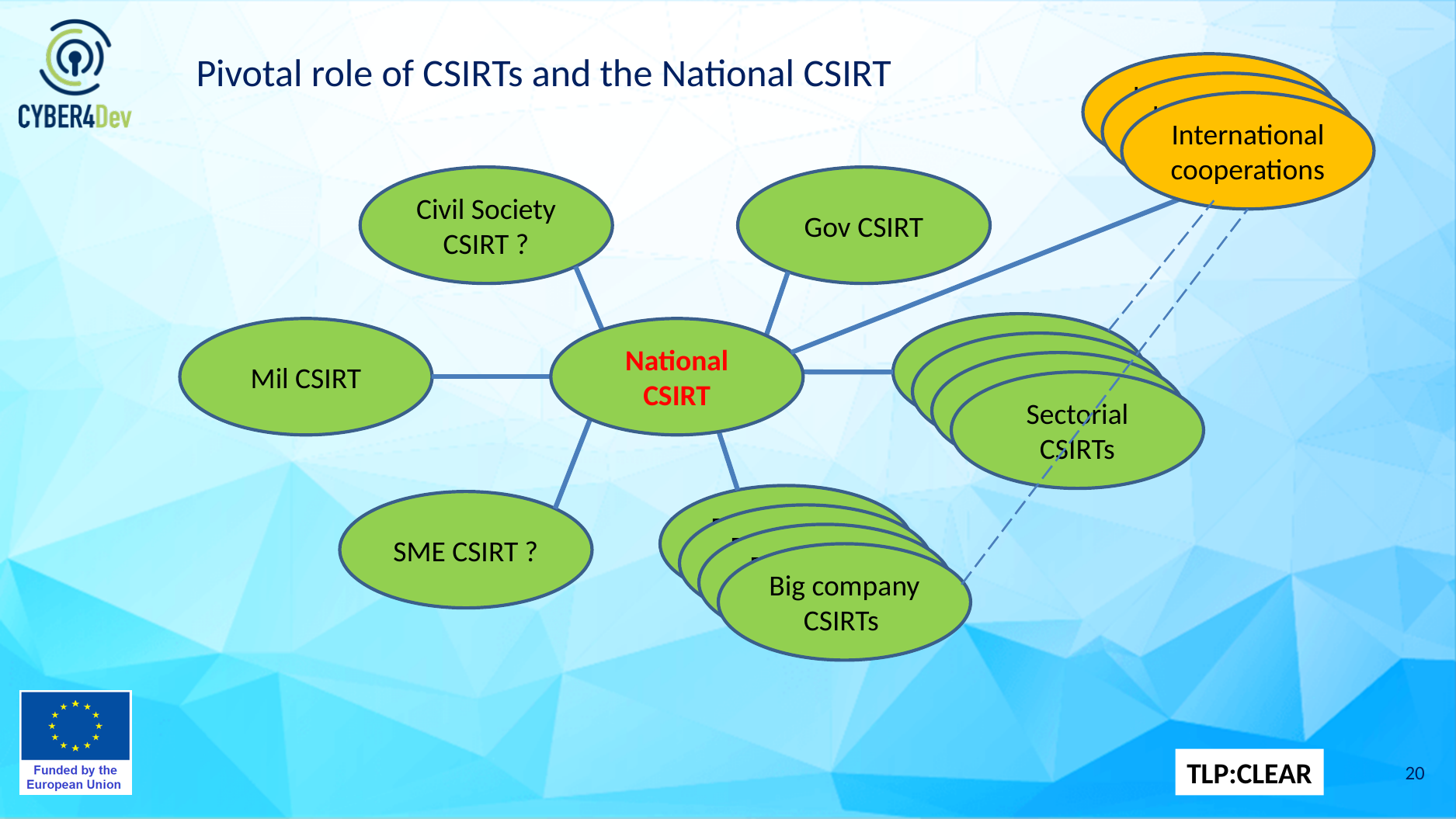

# Pivotal role of CSIRTs and the National CSIRT
International cooperations
International cooperations
International cooperations
Civil Society CSIRT ?
Gov CSIRT
Sectorial CSIRTs
Mil CSIRT
National CSIRT
Sectorial CSIRTs
Sectorial CSIRTs
Sectorial CSIRTs
Big company CSIRTs
SME CSIRT ?
Big company CSIRTs
Big company CSIRTs
Big company CSIRTs
20